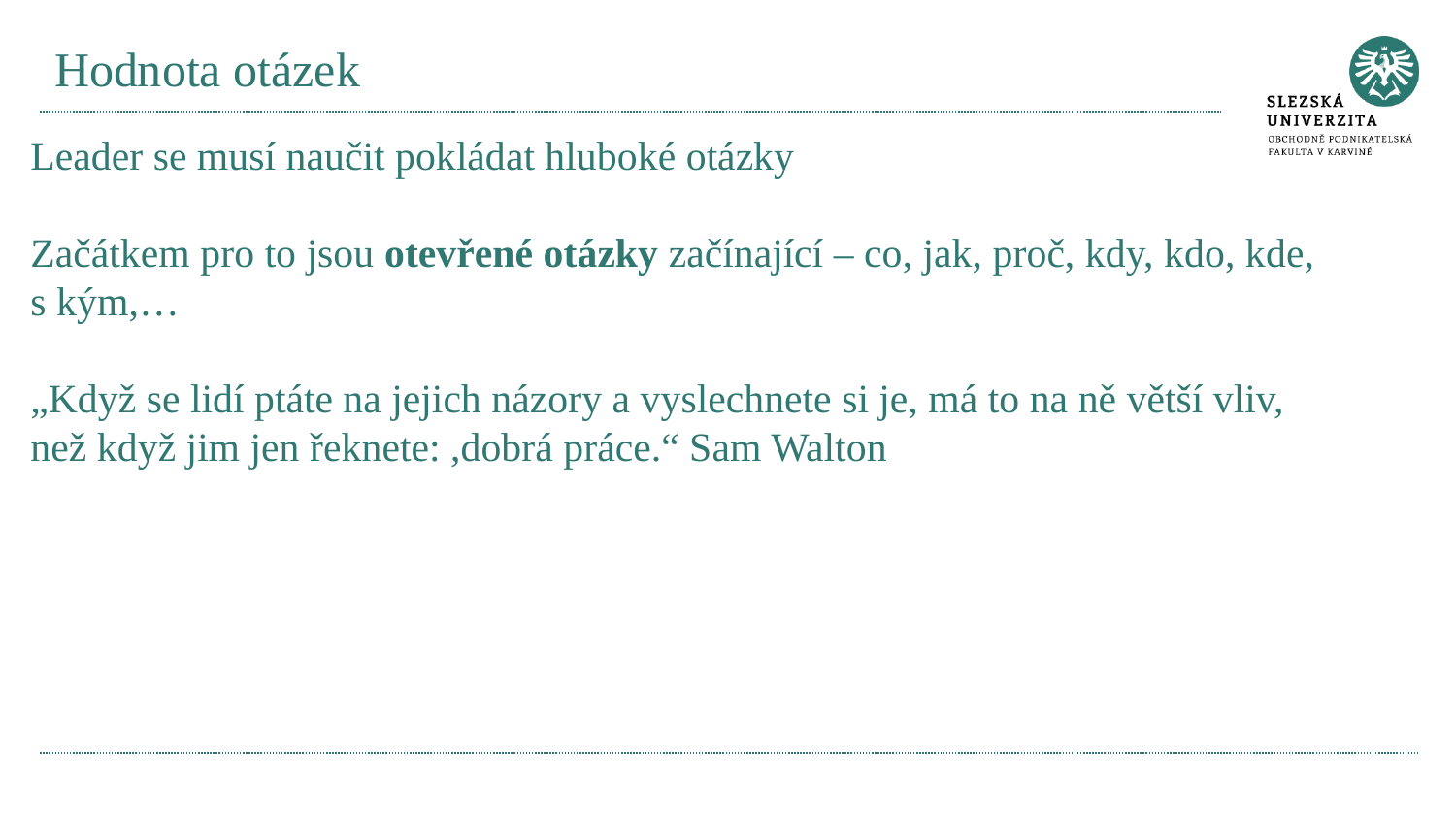

# Hodnota otázek
Leader se musí naučit pokládat hluboké otázky

Začátkem pro to jsou otevřené otázky začínající – co, jak, proč, kdy, kdo, kde, s kým,…

„Když se lidí ptáte na jejich názory a vyslechnete si je, má to na ně větší vliv, než když jim jen řeknete: ,dobrá práce.“ Sam Walton